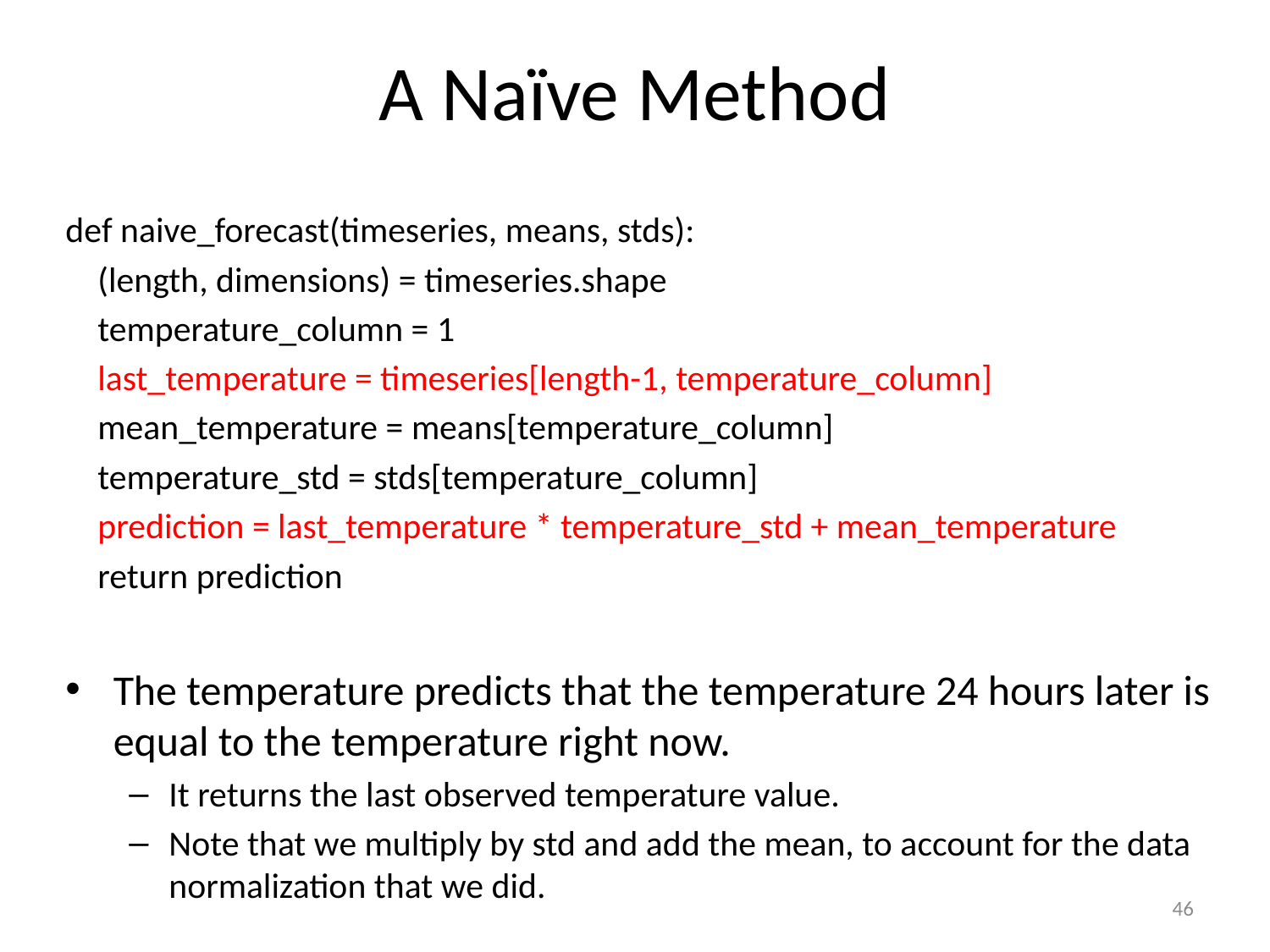

# A Naïve Method
def naive_forecast(timeseries, means, stds):
    (length, dimensions) = timeseries.shape
    temperature_column = 1
    last_temperature = timeseries[length-1, temperature_column]
    mean_temperature = means[temperature_column]
    temperature_std = stds[temperature_column]
    prediction = last_temperature * temperature_std + mean_temperature
    return prediction

The temperature predicts that the temperature 24 hours later is equal to the temperature right now.
It returns the last observed temperature value.
Note that we multiply by std and add the mean, to account for the data normalization that we did.
46